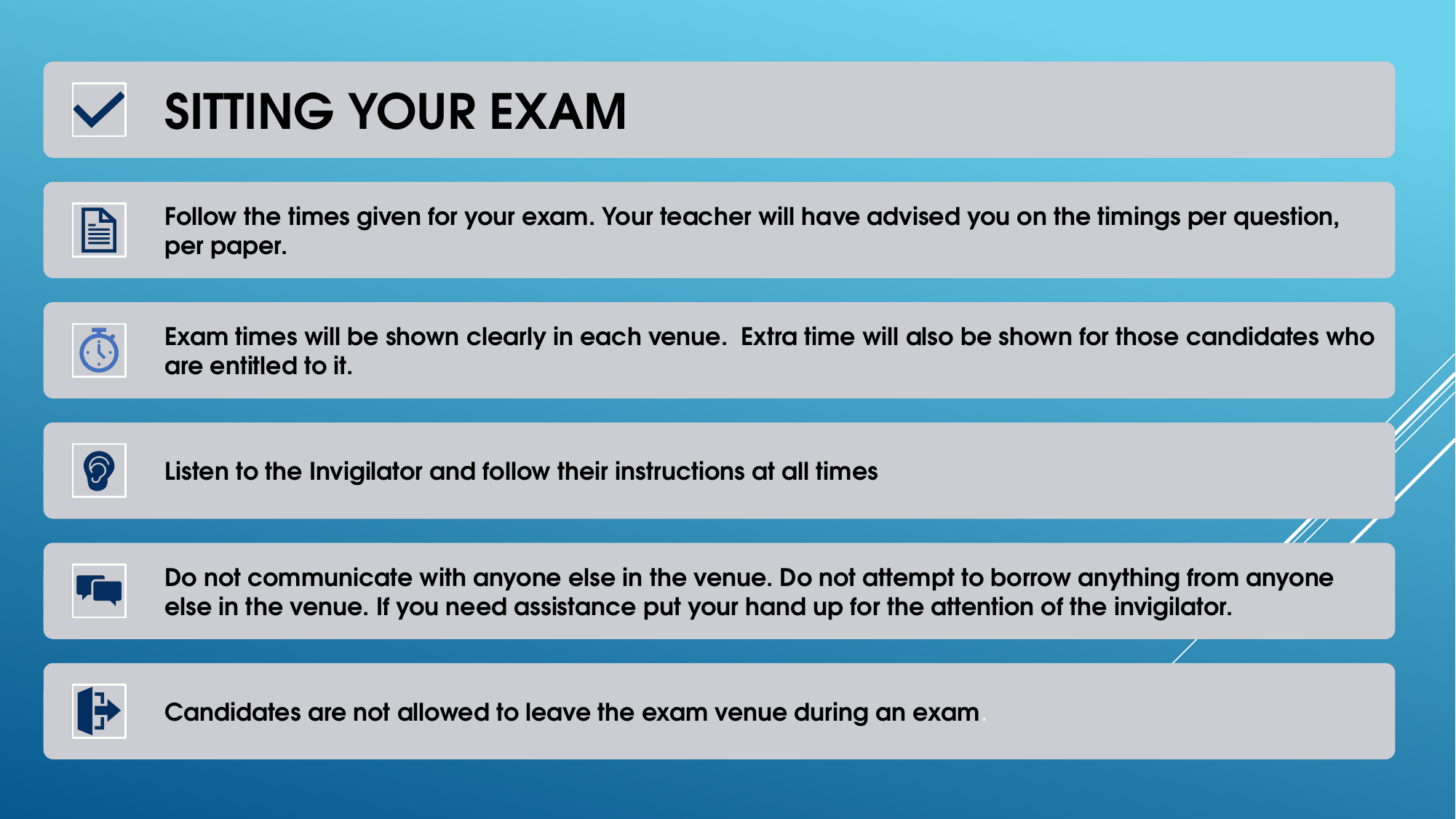

SITTING YOUR EXAM
Follow the times given for your exam. Your teacher will have advised you on the timings per question, per paper.
Exam times will be shown clearly in each venue.  Extra time will also be shown for those candidates who are entitled to it.
Listen to the Invigilator and follow their instructions at all times
Do not communicate with anyone else in the venue. Do not attempt to borrow anything from anyone else in the venue. If you need assistance put your hand up for the attention of the invigilator.
Candidates are not allowed to leave the exam venue during an exam.